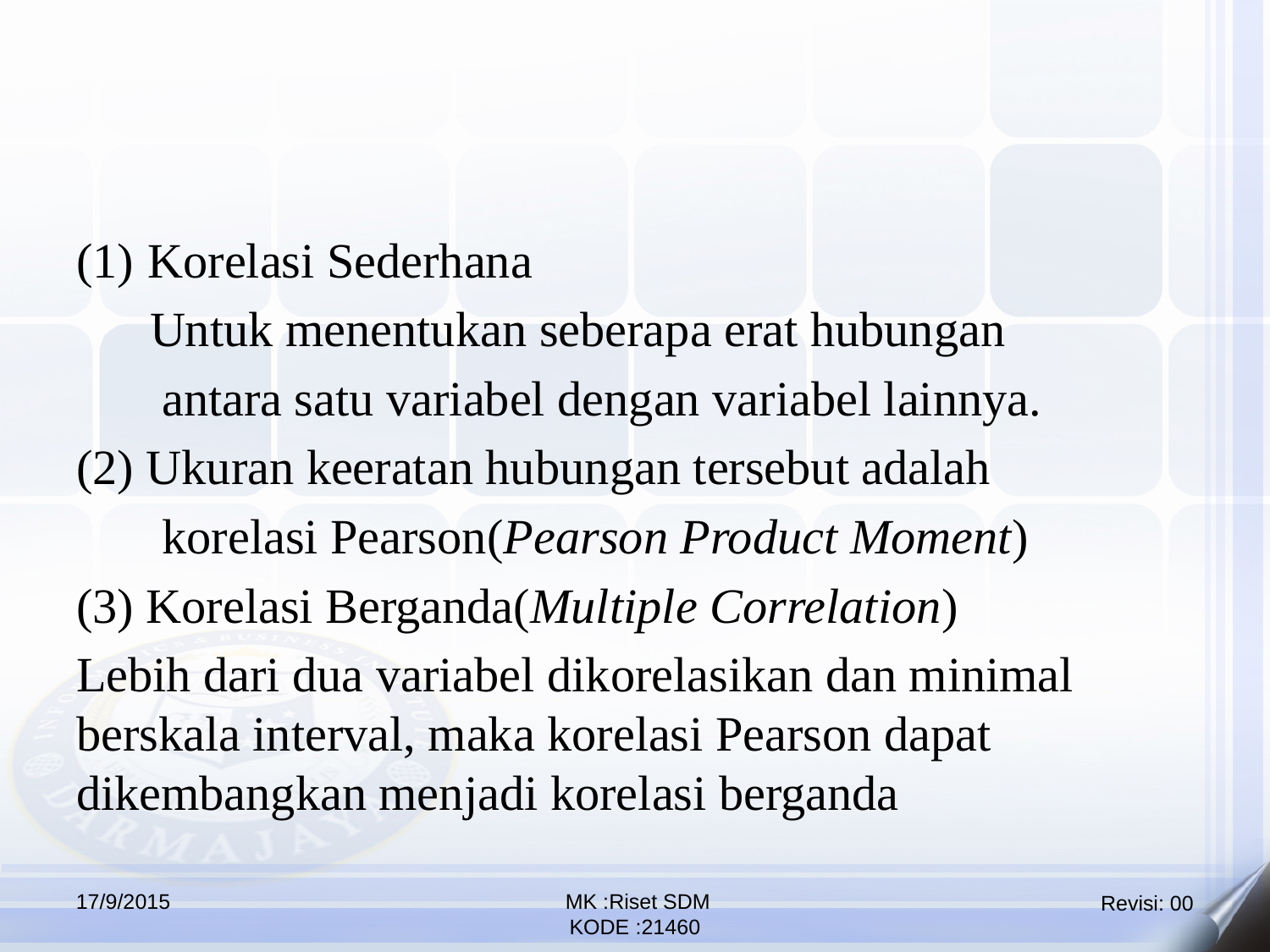

Korelasi Sederhana
      Untuk menentukan seberapa erat hubungan
       antara satu variabel dengan variabel lainnya.
(2) Ukuran keeratan hubungan tersebut adalah
       korelasi Pearson(Pearson Product Moment)
(3) Korelasi Berganda(Multiple Correlation)
Lebih dari dua variabel dikorelasikan dan minimal berskala interval, maka korelasi Pearson dapat dikembangkan menjadi korelasi berganda

17/9/2015
 MK :Riset SDM
KODE :21460